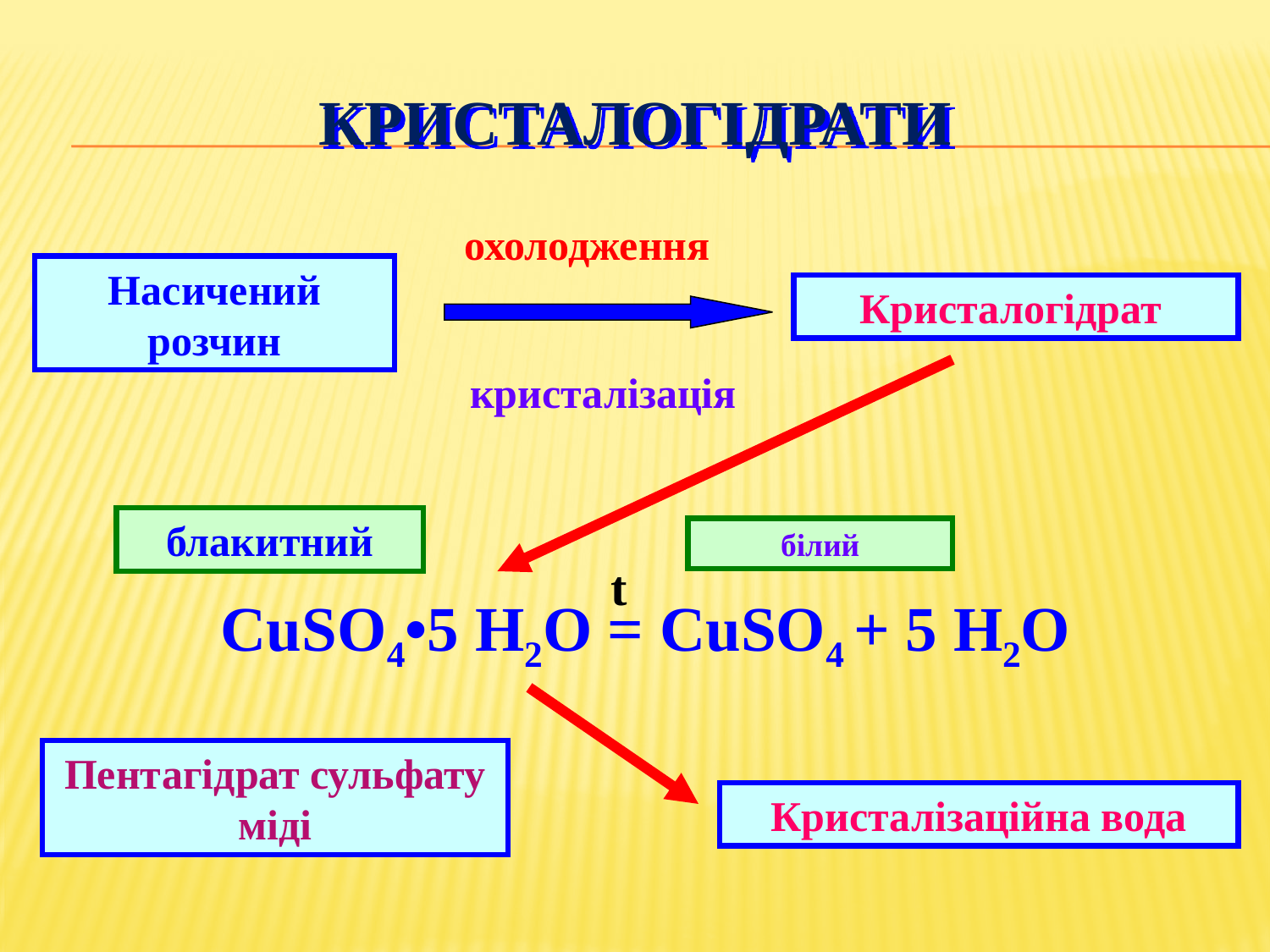

# Кристалогідрати
охолодження
Насичений розчин
Кристалогідрат

кристалізація

блакитний
білий
t
CuSO4•5 H2O = CuSO4 + 5 H2O

Пентагідрат сульфату міді
Кристалізаційна вода